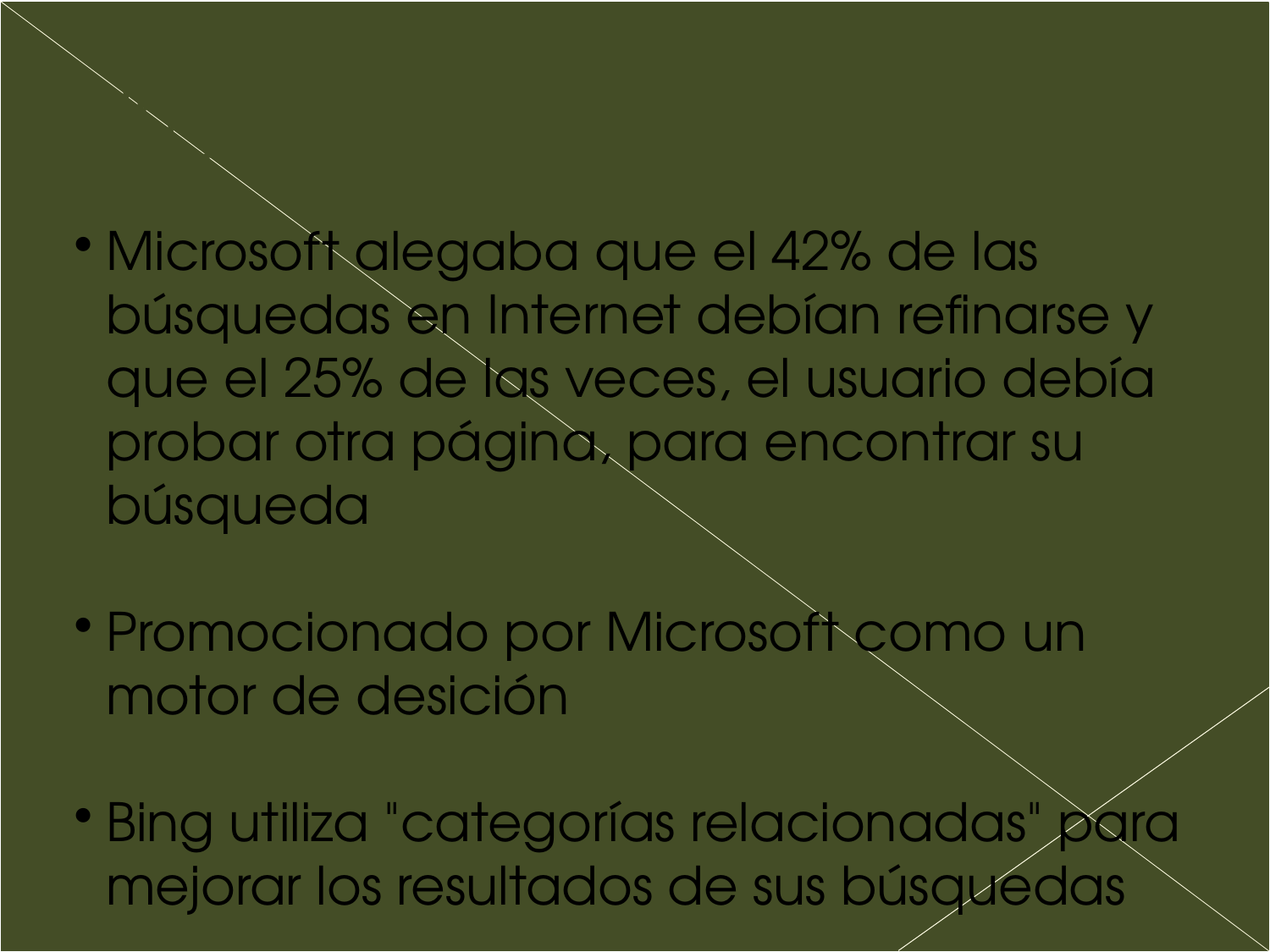

Bing: Historia
Microsoft alegaba que el 42% de las búsquedas en Internet debían refinarse y que el 25% de las veces, el usuario debía probar otra página, para encontrar su búsqueda

Promocionado por Microsoft como un motor de desición

Bing utiliza "categorías relacionadas" para mejorar los resultados de sus búsquedas